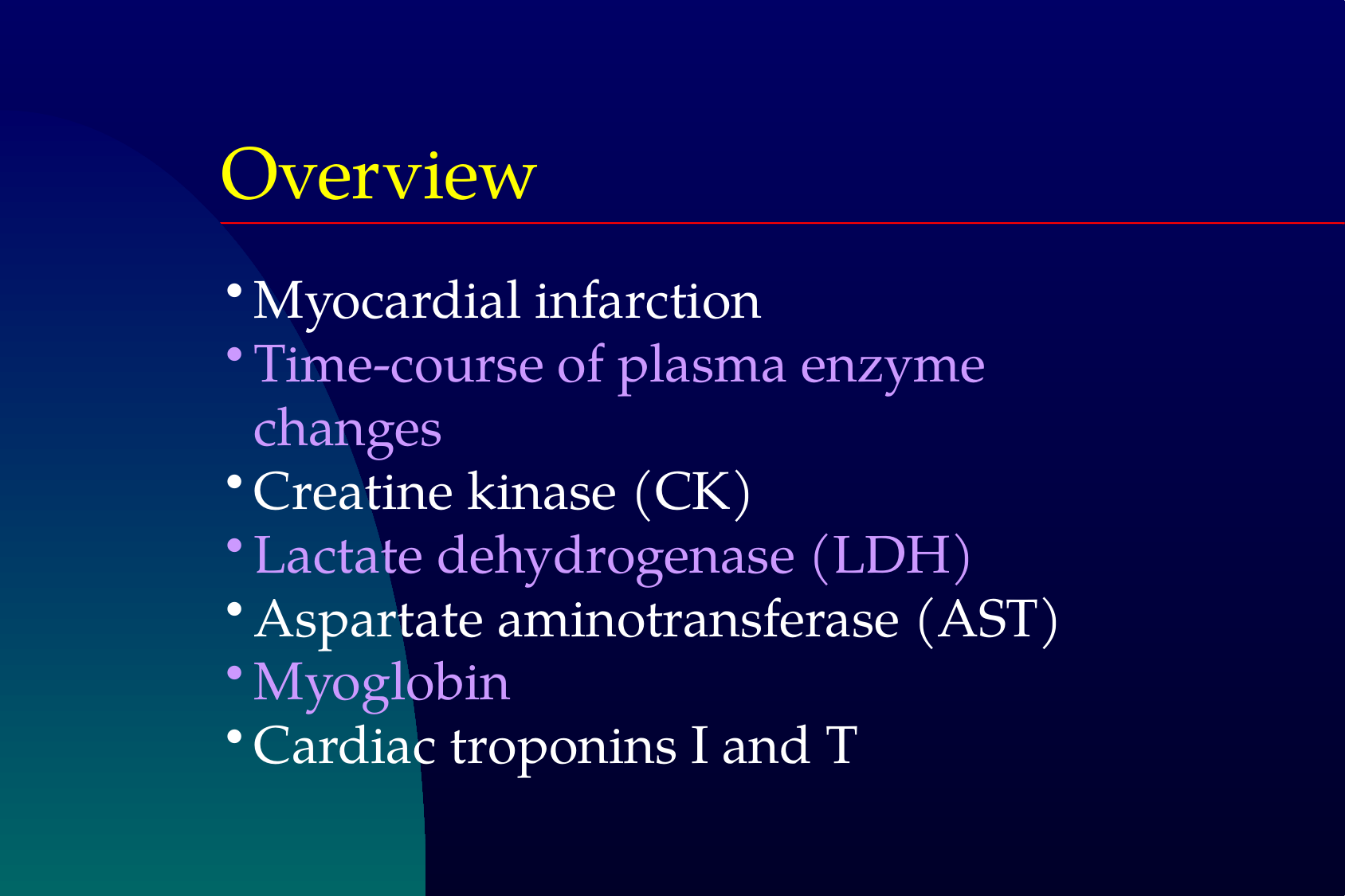

Overview
Myocardial infarction
Time-course of plasma enzyme changes
Creatine kinase (CK)
Lactate dehydrogenase (LDH)
Aspartate aminotransferase (AST)
Myoglobin
Cardiac troponins I and T